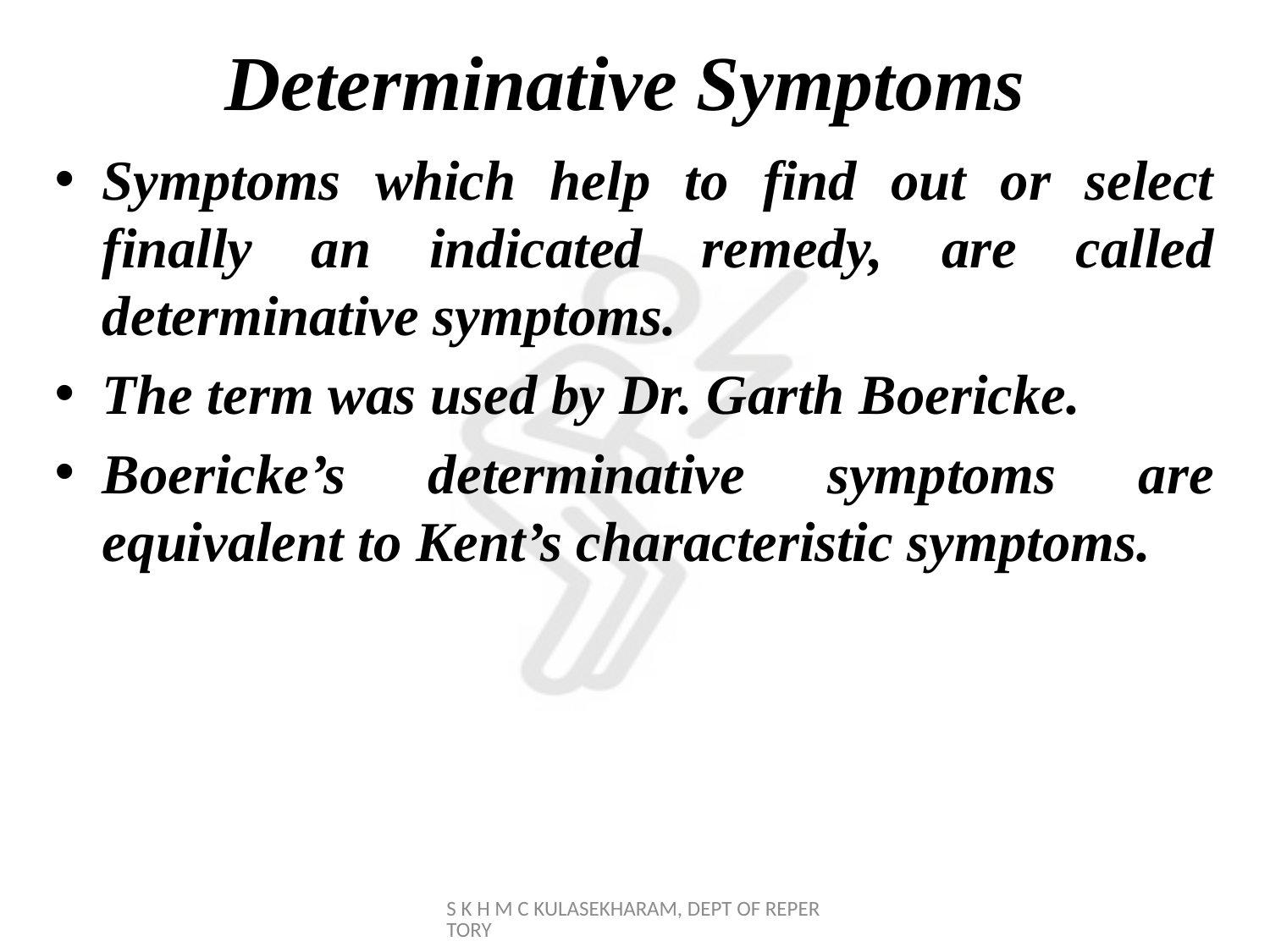

# Determinative Symptoms
Symptoms which help to find out or select finally an indicated remedy, are called determinative symptoms.
The term was used by Dr. Garth Boericke.
Boericke’s determinative symptoms are equivalent to Kent’s characteristic symptoms.
S K H M C KULASEKHARAM, DEPT OF REPERTORY